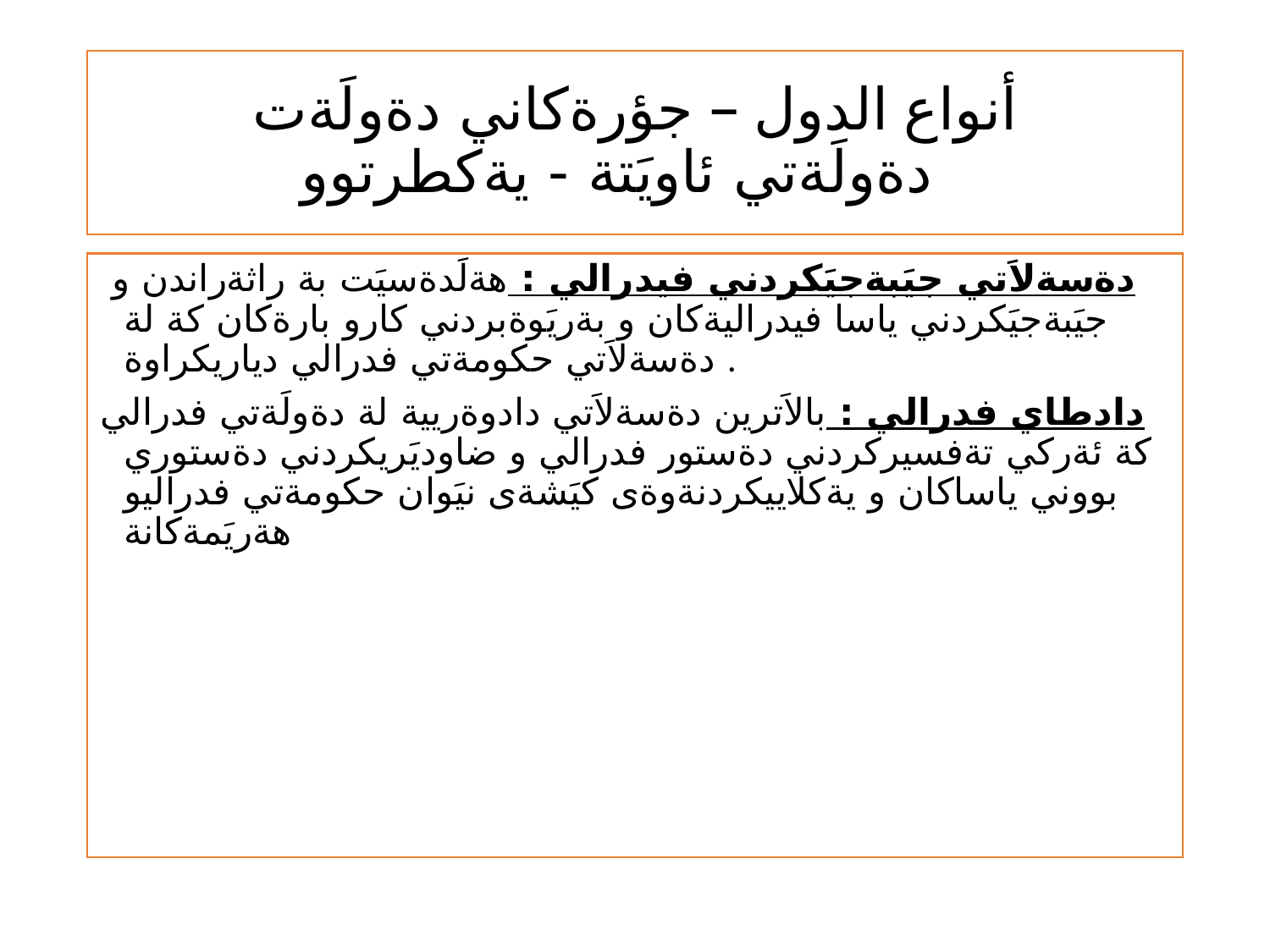

# أنواع الدول – جؤرةكاني دةولَةت دةولَةتي ئاويَتة - يةكطرتوو
 دةسةلاَتي جيَبةجيَكردني فيدرالي : هةلَدةسيَت بة راثةراندن و جيَبةجيَكردني ياسا فيدراليةكان و بةريَوةبردني كارو بارةكان كة لة دةسةلاَتي حكومةتي فدرالي دياريكراوة .
دادطاي فدرالي : بالاَترين دةسةلاَتي دادوةريية لة دةولَةتي فدرالي كة ئةركي تةفسيركردني دةستور فدرالي و ضاوديَريكردني دةستوري بووني ياساكان و يةكلاييكردنةوةى كيَشةى نيَوان حكومةتي فدراليو هةريَمةكانة